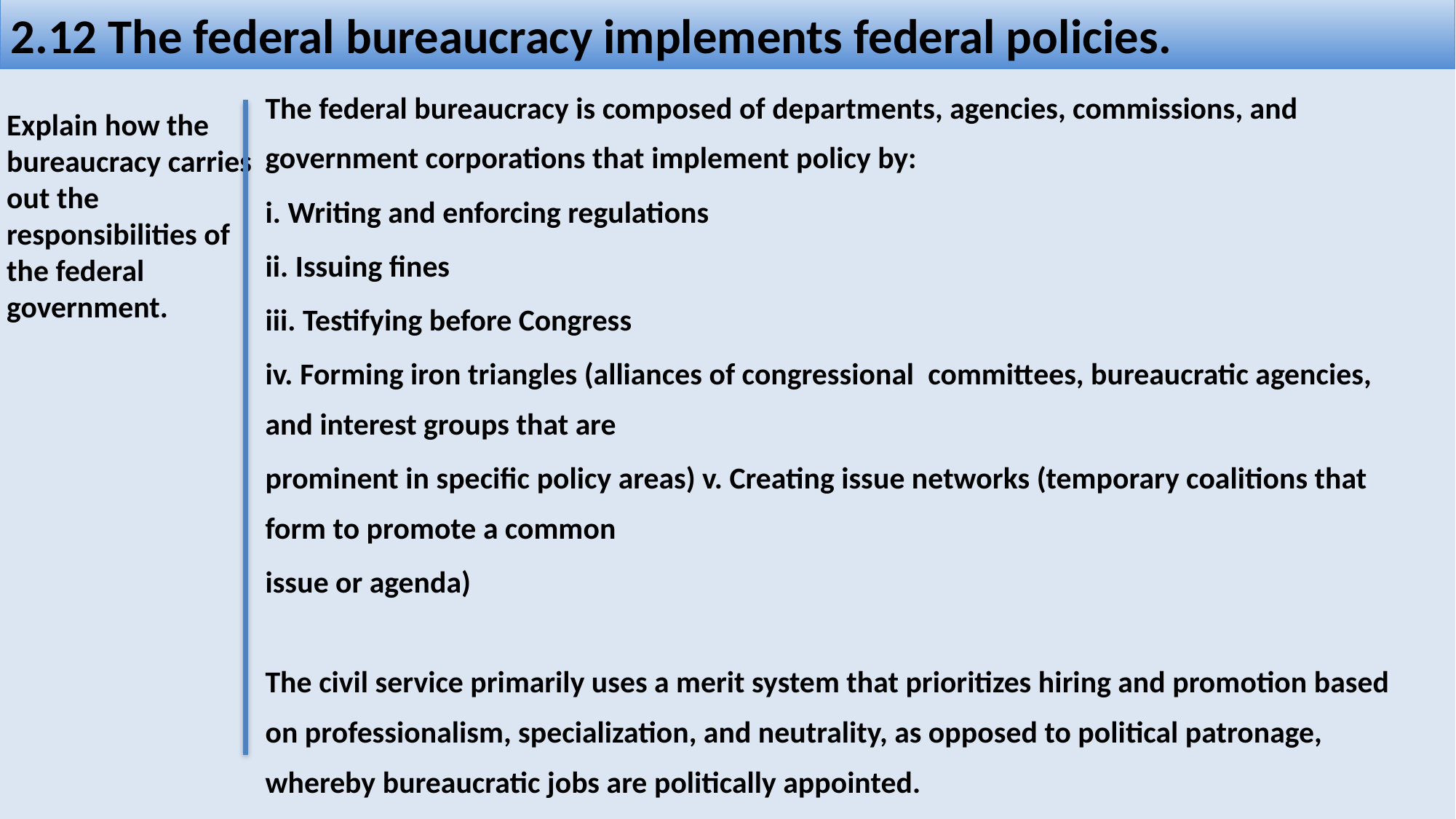

2.12 The federal bureaucracy implements federal policies.
The federal bureaucracy is composed of departments, agencies, commissions, and government corporations that implement policy by:
i. Writing and enforcing regulations
ii. Issuing fines
iii. Testifying before Congress
iv. Forming iron triangles (alliances of congressional  committees, bureaucratic agencies, and interest groups that are
prominent in specific policy areas) v. Creating issue networks (temporary coalitions that form to promote a common
issue or agenda)

The civil service primarily uses a merit system that prioritizes hiring and promotion based on professionalism, specialization, and neutrality, as opposed to political patronage, whereby bureaucratic jobs are politically appointed.
Explain how the bureaucracy carries out the responsibilities of the federal government.